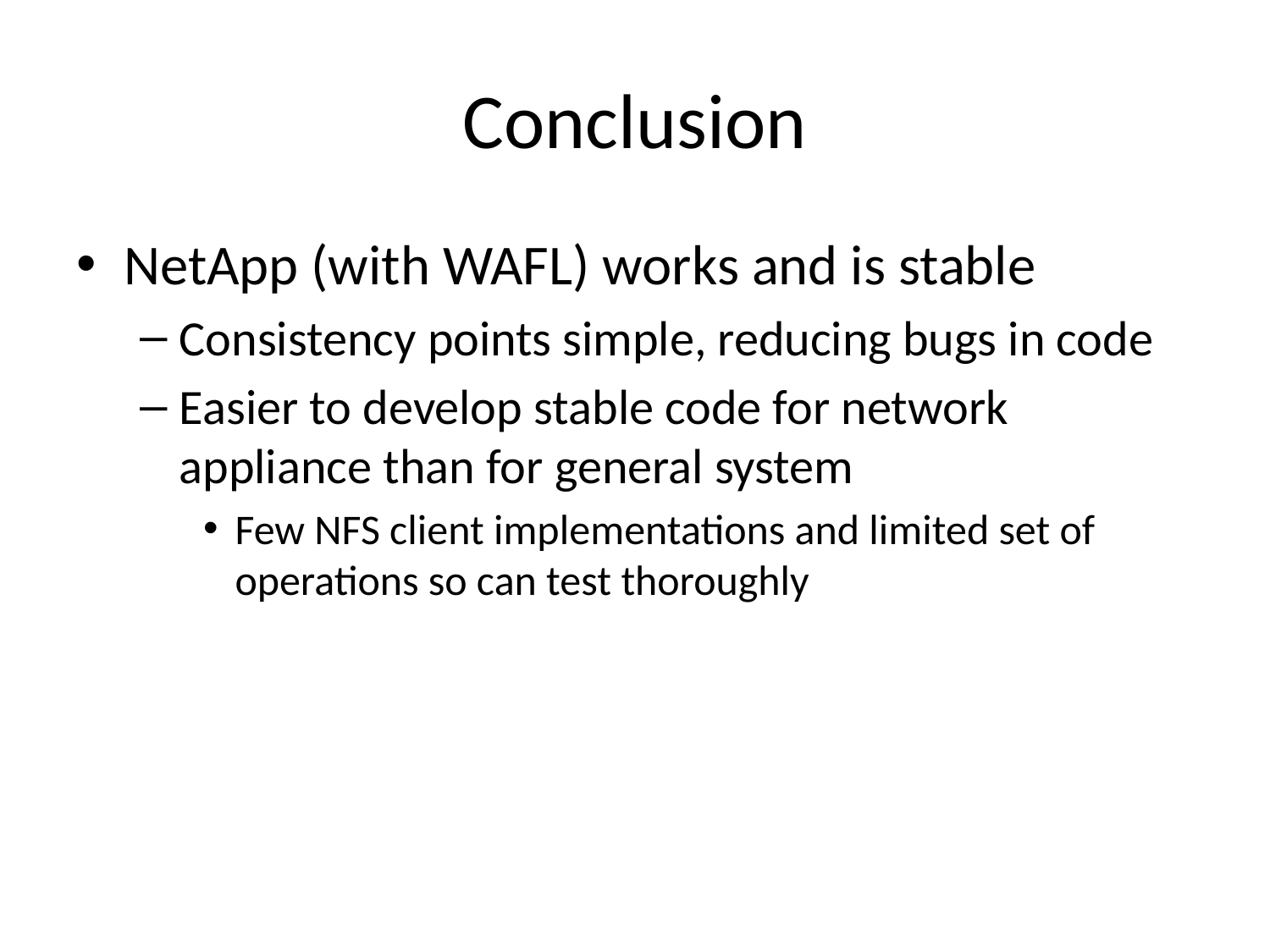

# Conclusion
NetApp (with WAFL) works and is stable
Consistency points simple, reducing bugs in code
Easier to develop stable code for network appliance than for general system
Few NFS client implementations and limited set of operations so can test thoroughly